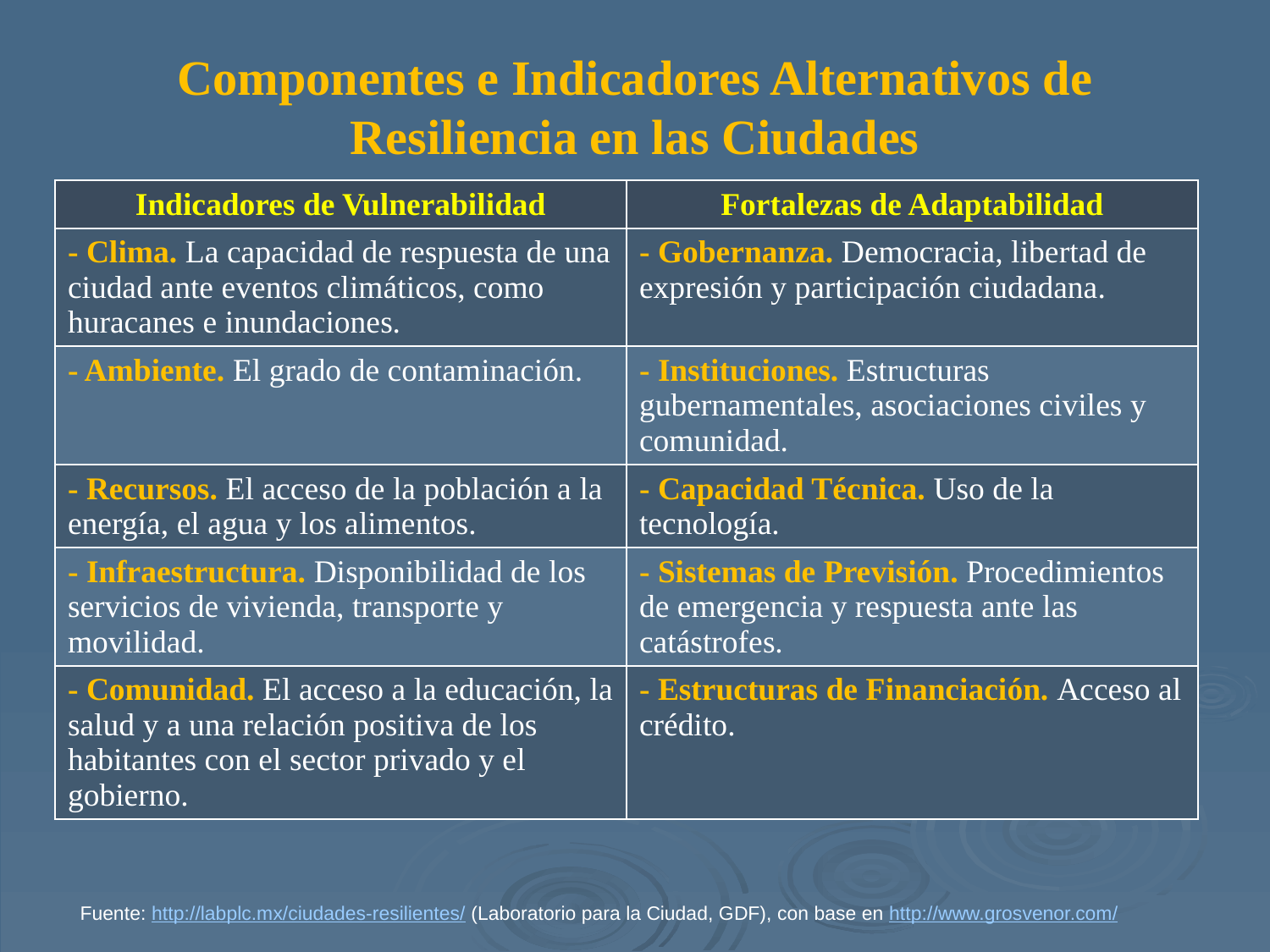

# Componentes e Indicadores Alternativos de Resiliencia en las Ciudades
| Indicadores de Vulnerabilidad | Fortalezas de Adaptabilidad |
| --- | --- |
| - Clima. La capacidad de respuesta de una ciudad ante eventos climáticos, como huracanes e inundaciones. | - Gobernanza. Democracia, libertad de expresión y participación ciudadana. |
| - Ambiente. El grado de contaminación. | - Instituciones. Estructuras gubernamentales, asociaciones civiles y comunidad. |
| - Recursos. El acceso de la población a la energía, el agua y los alimentos. | - Capacidad Técnica. Uso de la tecnología. |
| - Infraestructura. Disponibilidad de los servicios de vivienda, transporte y movilidad. | - Sistemas de Previsión. Procedimientos de emergencia y respuesta ante las catástrofes. |
| - Comunidad. El acceso a la educación, la salud y a una relación positiva de los habitantes con el sector privado y el gobierno. | - Estructuras de Financiación. Acceso al crédito. |
Fuente: http://labplc.mx/ciudades-resilientes/ (Laboratorio para la Ciudad, GDF), con base en http://www.grosvenor.com/